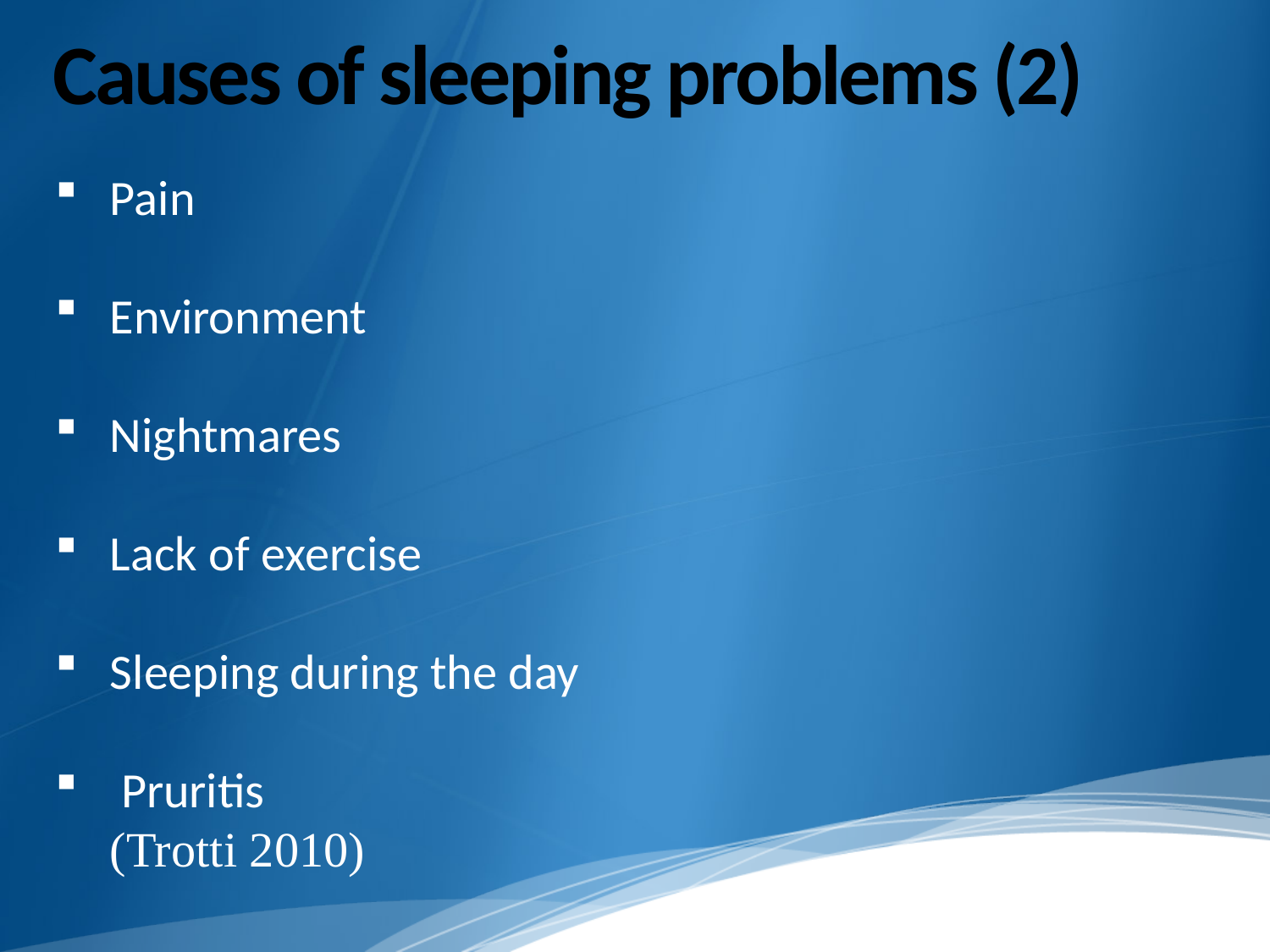

# Causes of sleeping problems (2)
Pain

Environment

Nightmares

Lack of exercise

Sleeping during the day

 Pruritis
	(Trotti 2010)